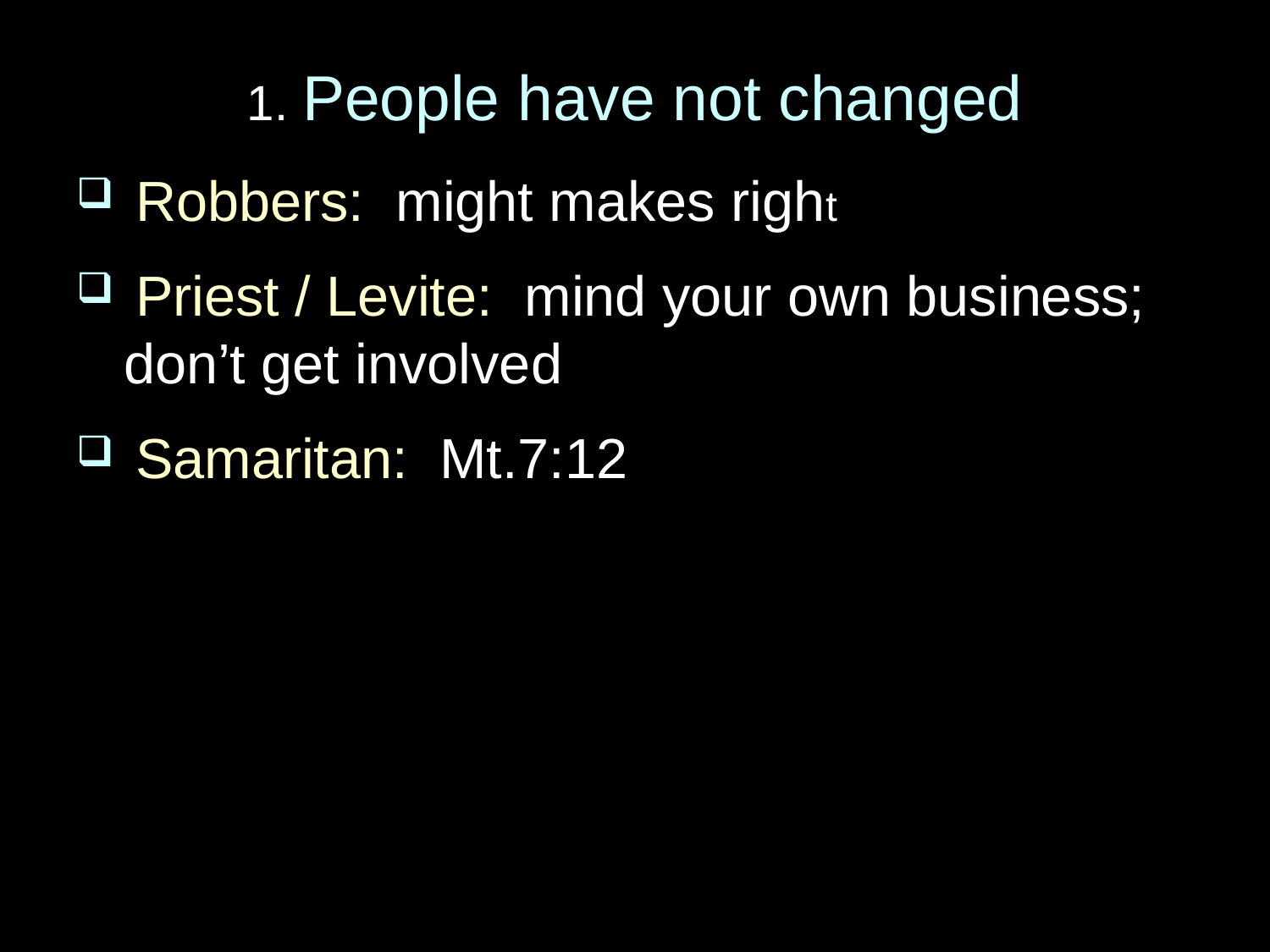

# 1. People have not changed
 Robbers:  might makes right
 Priest / Levite:  mind your own business; don’t get involved
 Samaritan:  Mt.7:12